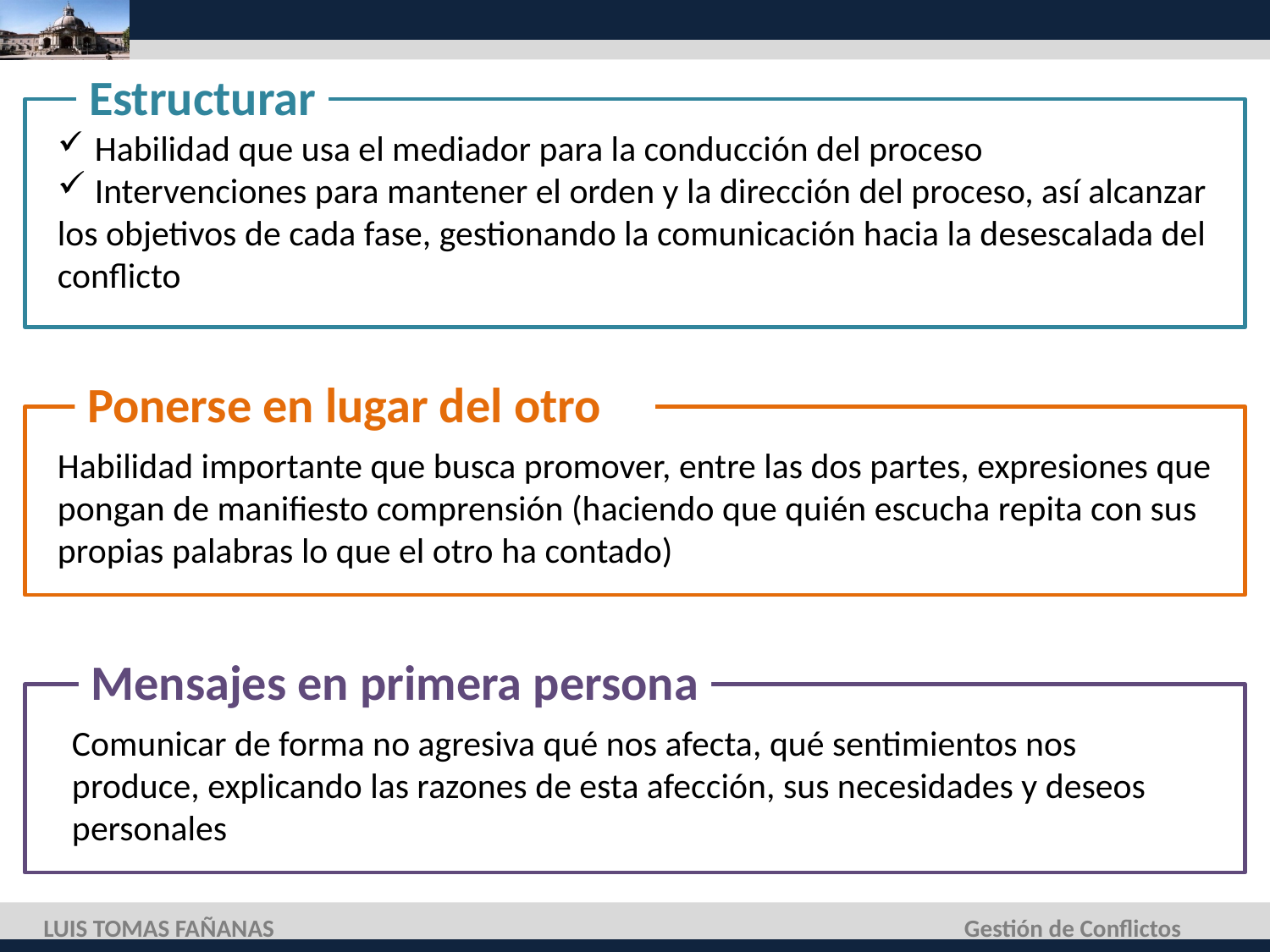

Estructurar

 Habilidad que usa el mediador para la conducción del proceso
 Intervenciones para mantener el orden y la dirección del proceso, así alcanzar los objetivos de cada fase, gestionando la comunicación hacia la desescalada del conflicto
Ponerse en lugar del otro

Habilidad importante que busca promover, entre las dos partes, expresiones que pongan de manifiesto comprensión (haciendo que quién escucha repita con sus propias palabras lo que el otro ha contado)
Mensajes en primera persona

Comunicar de forma no agresiva qué nos afecta, qué sentimientos nos produce, explicando las razones de esta afección, sus necesidades y deseos personales
LUIS TOMAS FAÑANAS
Gestión de Conflictos